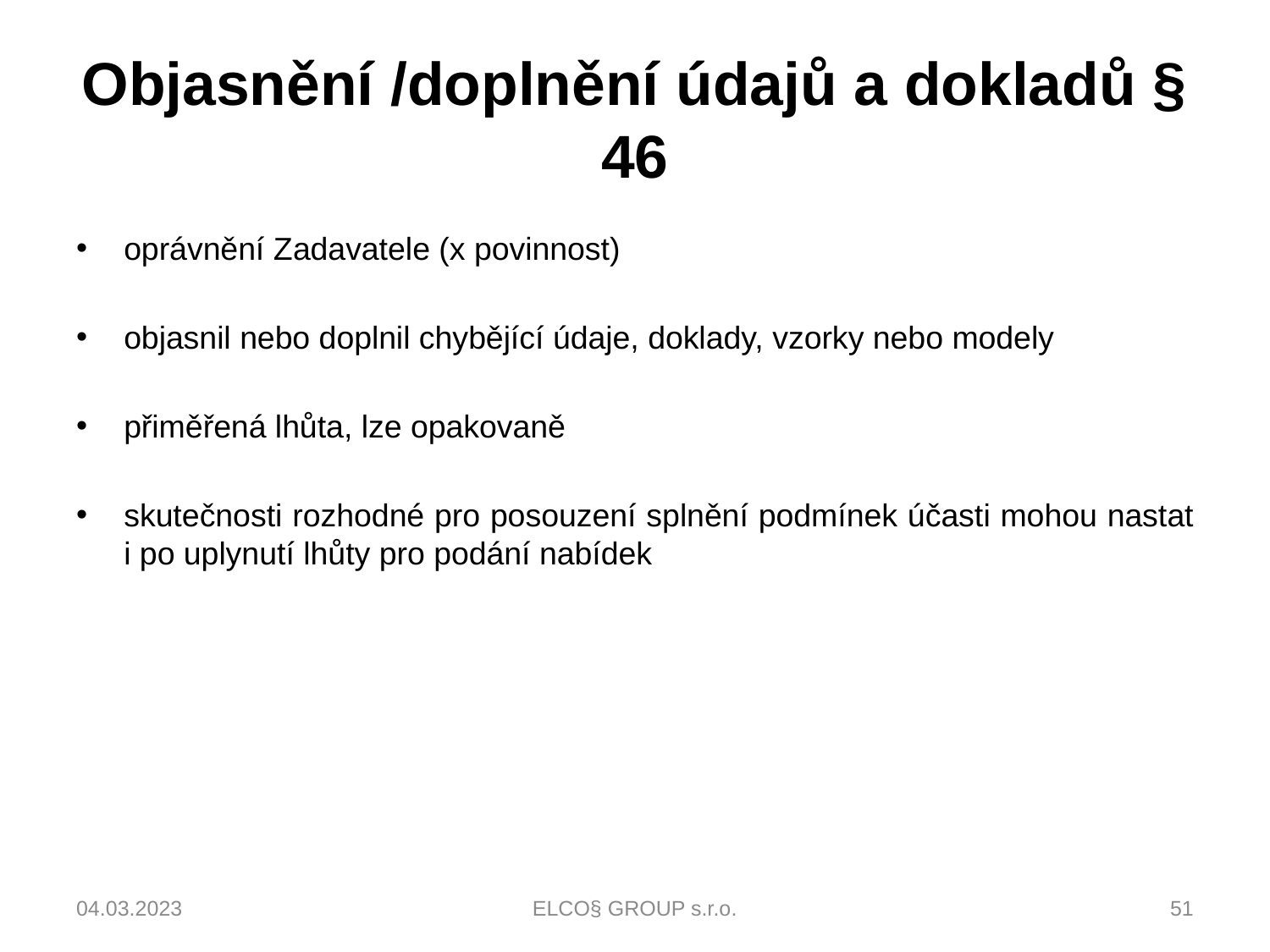

# Objasnění /doplnění údajů a dokladů § 46
oprávnění Zadavatele (x povinnost)

objasnil nebo doplnil chybějící údaje, doklady, vzorky nebo modely

přiměřená lhůta, lze opakovaně

skutečnosti rozhodné pro posouzení splnění podmínek účasti mohou nastat i po uplynutí lhůty pro podání nabídek

04.03.2023
ELCO§ GROUP s.r.o.
51